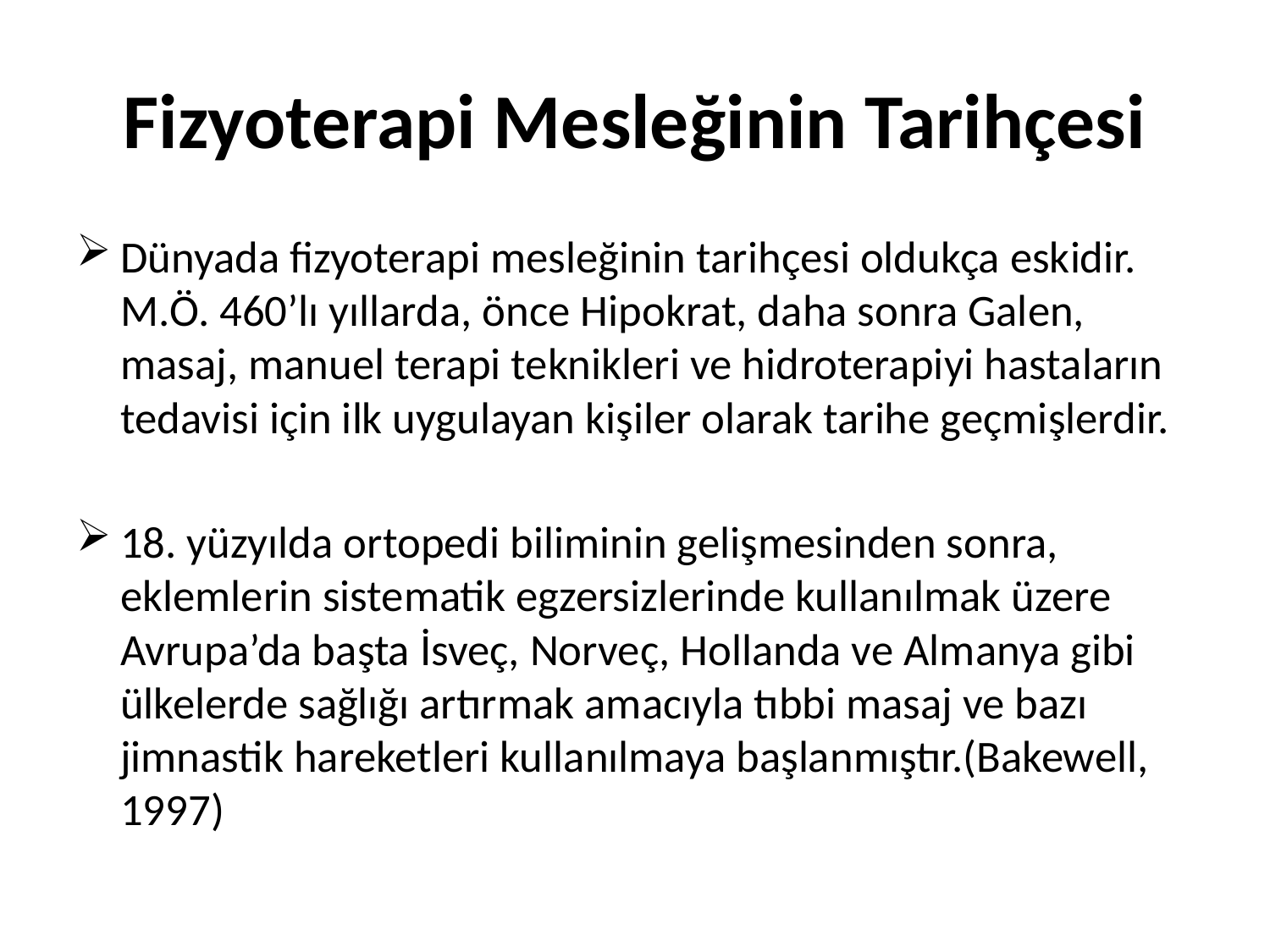

# Fizyoterapi Mesleğinin Tarihçesi
Dünyada fizyoterapi mesleğinin tarihçesi oldukça eskidir. M.Ö. 460’lı yıllarda, önce Hipokrat, daha sonra Galen, masaj, manuel terapi teknikleri ve hidroterapiyi hastaların tedavisi için ilk uygulayan kişiler olarak tarihe geçmişlerdir.

18. yüzyılda ortopedi biliminin gelişmesinden sonra, eklemlerin sistematik egzersizlerinde kullanılmak üzere Avrupa’da başta İsveç, Norveç, Hollanda ve Almanya gibi ülkelerde sağlığı artırmak amacıyla tıbbi masaj ve bazı jimnastik hareketleri kullanılmaya başlanmıştır.(Bakewell, 1997)